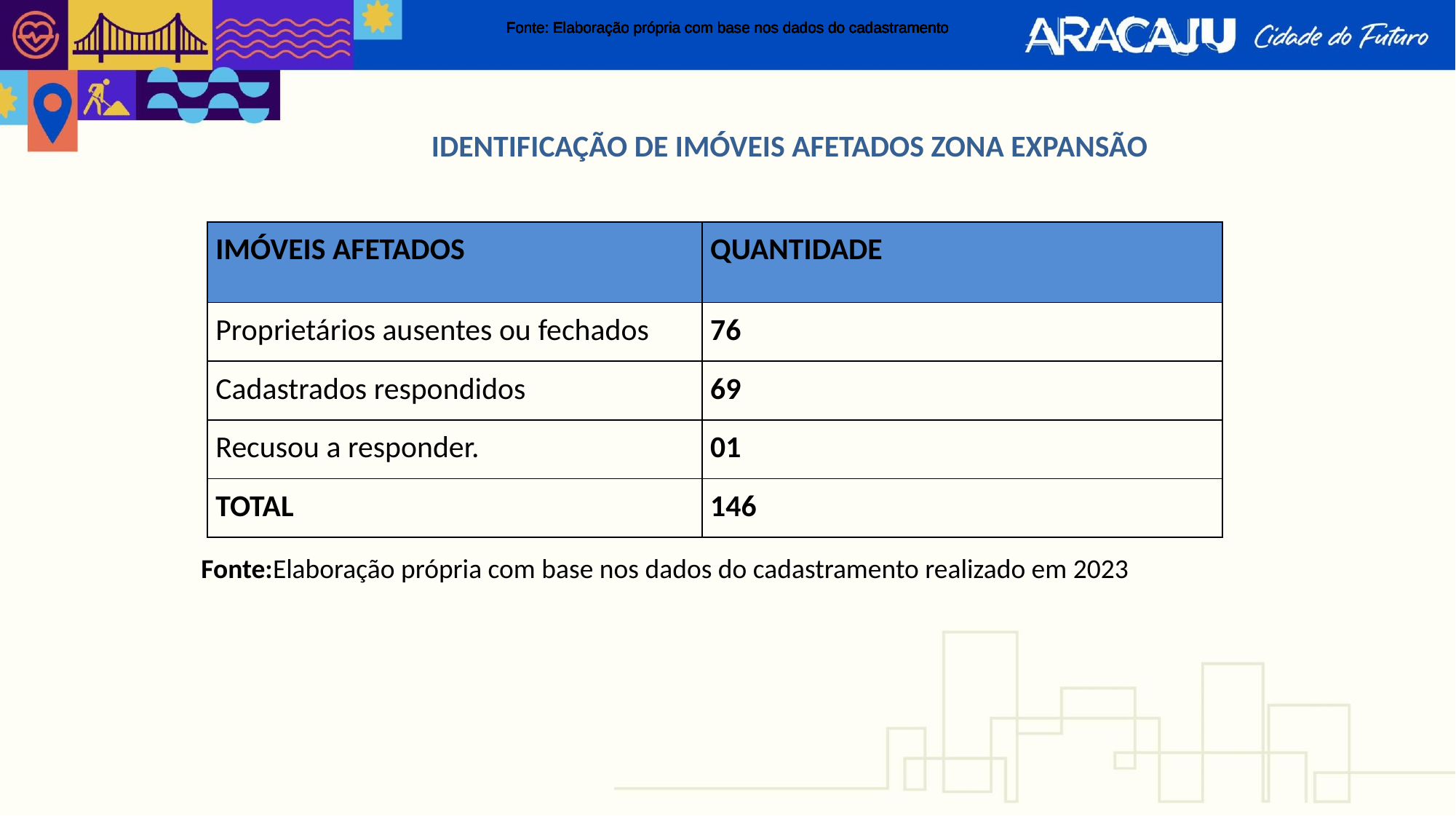

Fonte: Elaboração própria com base nos dados do cadastramento
Fonte: Elaboração própria com base nos dados do cadastramento
Fonte: Elaboração própria com base nos dados do cadastramento
Fonte: Elaboração própria com base nos dados do cadastramento
Fonte: Elaboração própria com base nos dados do cadastramento
Fonte: Elaboração própria com base nos dados do cadastramento
Fonte: Elaboração própria com base nos dados do cadastramento
Fonte: Elaboração própria com base nos dados do cadastramento
IDENTIFICAÇÃO DE IMÓVEIS AFETADOS ZONA EXPANSÃO
| IMÓVEIS AFETADOS | QUANTIDADE |
| --- | --- |
| Proprietários ausentes ou fechados | 76 |
| Cadastrados respondidos | 69 |
| Recusou a responder. | 01 |
| TOTAL | 146 |
Fonte:Elaboração própria com base nos dados do cadastramento realizado em 2023